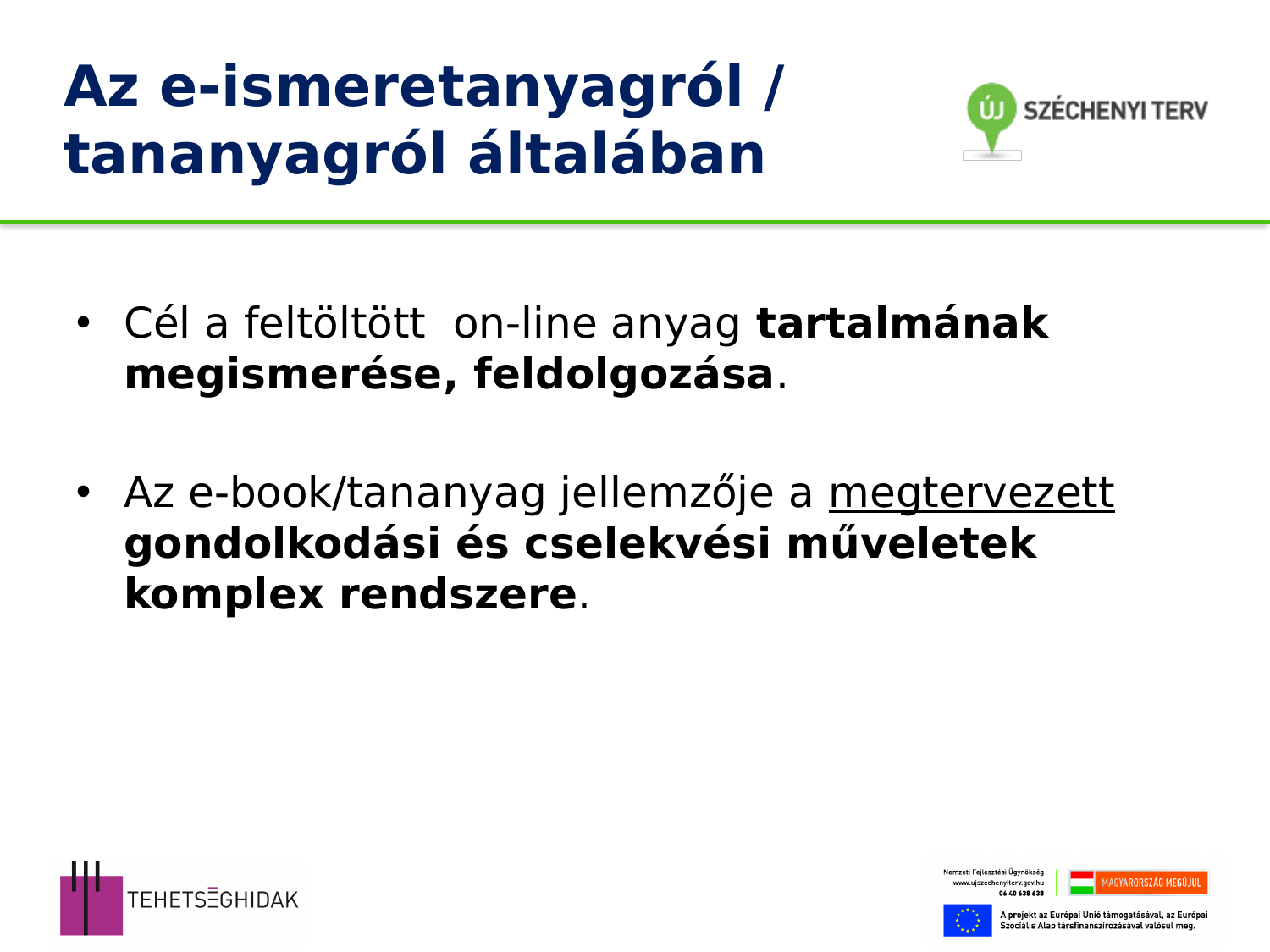

# Az e-ismeretanyagról / tananyagról általában

Cél a feltöltött  on-line anyag tartalmának megismerése, feldolgozása.

Az e-book/tananyag jellemzője a megtervezett gondolkodási és cselekvési műveletek komplex rendszere.